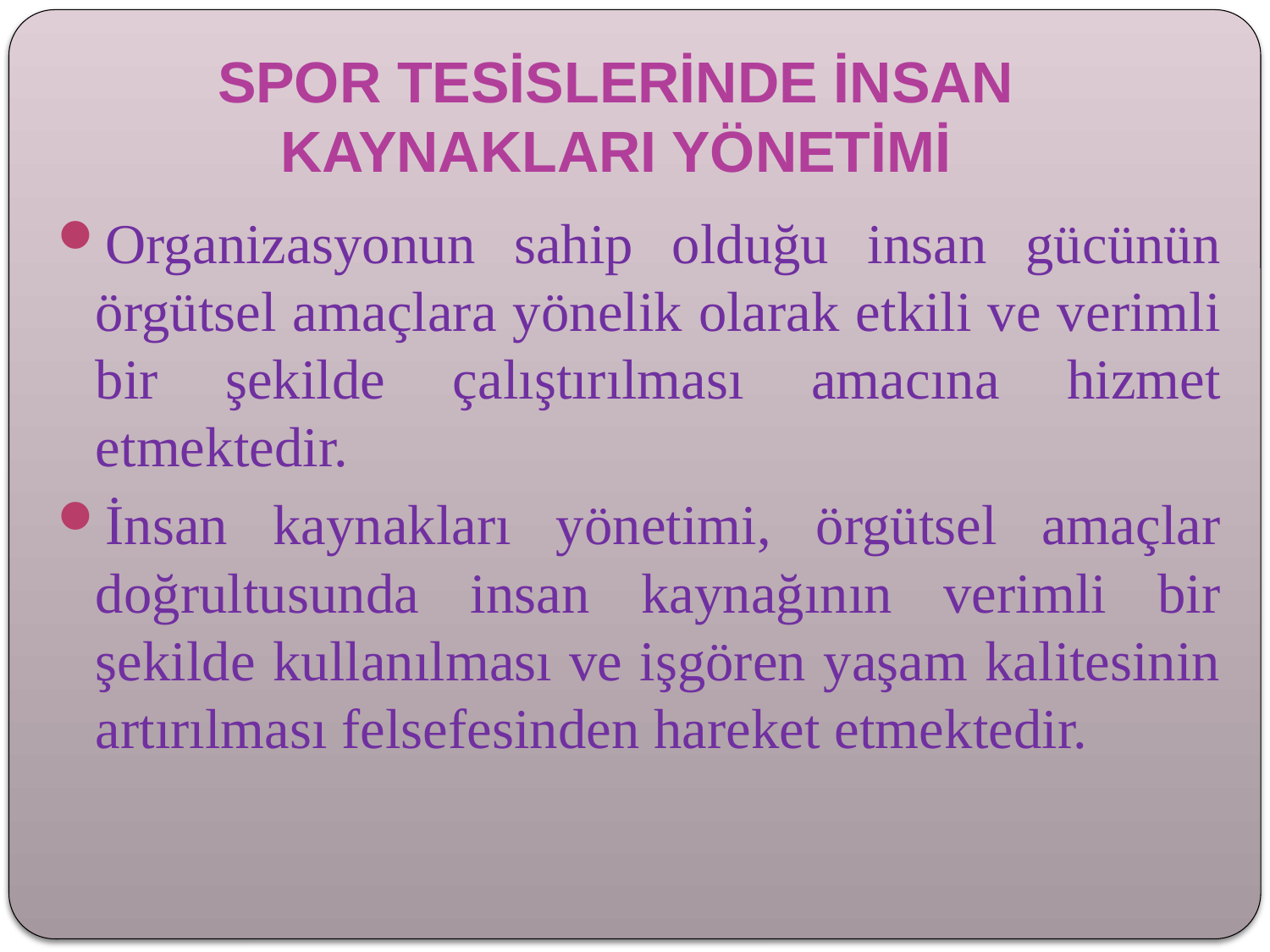

# SPOR TESİSLERİNDE İNSAN KAYNAKLARI YÖNETİMİ
Organizasyonun sahip olduğu insan gücünün örgütsel amaçlara yönelik olarak etkili ve verimli bir şekilde çalıştırılması amacına hizmet etmektedir.
İnsan kaynakları yönetimi, örgütsel amaçlar doğrultusunda insan kaynağının verimli bir şekilde kullanılması ve işgören yaşam kalitesinin artırılması felsefesinden hareket etmektedir.